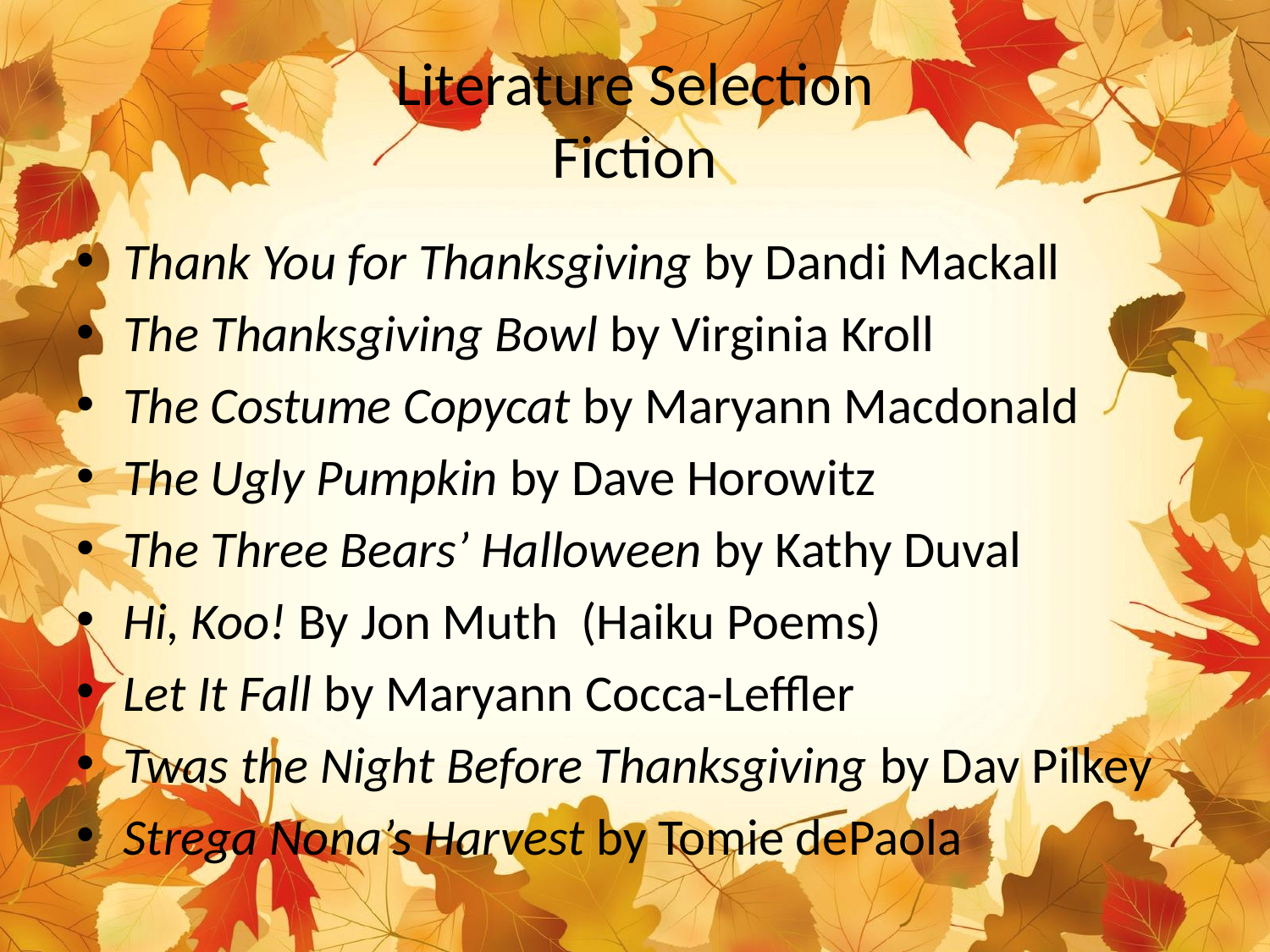

# Literature Selection Fiction
Thank You for Thanksgiving by Dandi Mackall
The Thanksgiving Bowl by Virginia Kroll
The Costume Copycat by Maryann Macdonald
The Ugly Pumpkin by Dave Horowitz
The Three Bears’ Halloween by Kathy Duval
Hi, Koo! By Jon Muth  (Haiku Poems)
Let It Fall by Maryann Cocca-Leffler
Twas the Night Before Thanksgiving by Dav Pilkey
Strega Nona’s Harvest by Tomie dePaola